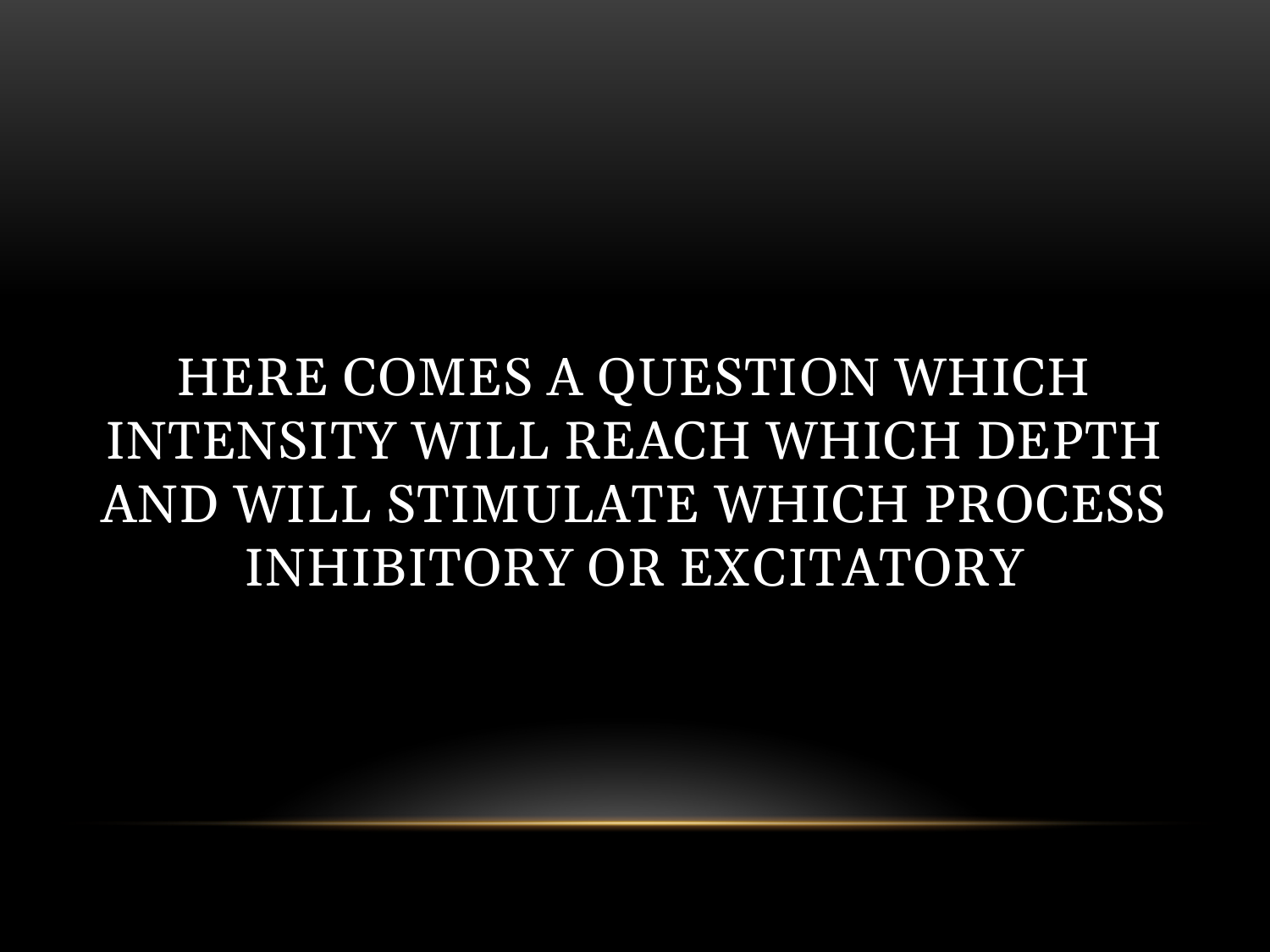

# Here comes a question which Intensity will reach which depth and will stimulate which process inhibitory or excitatory